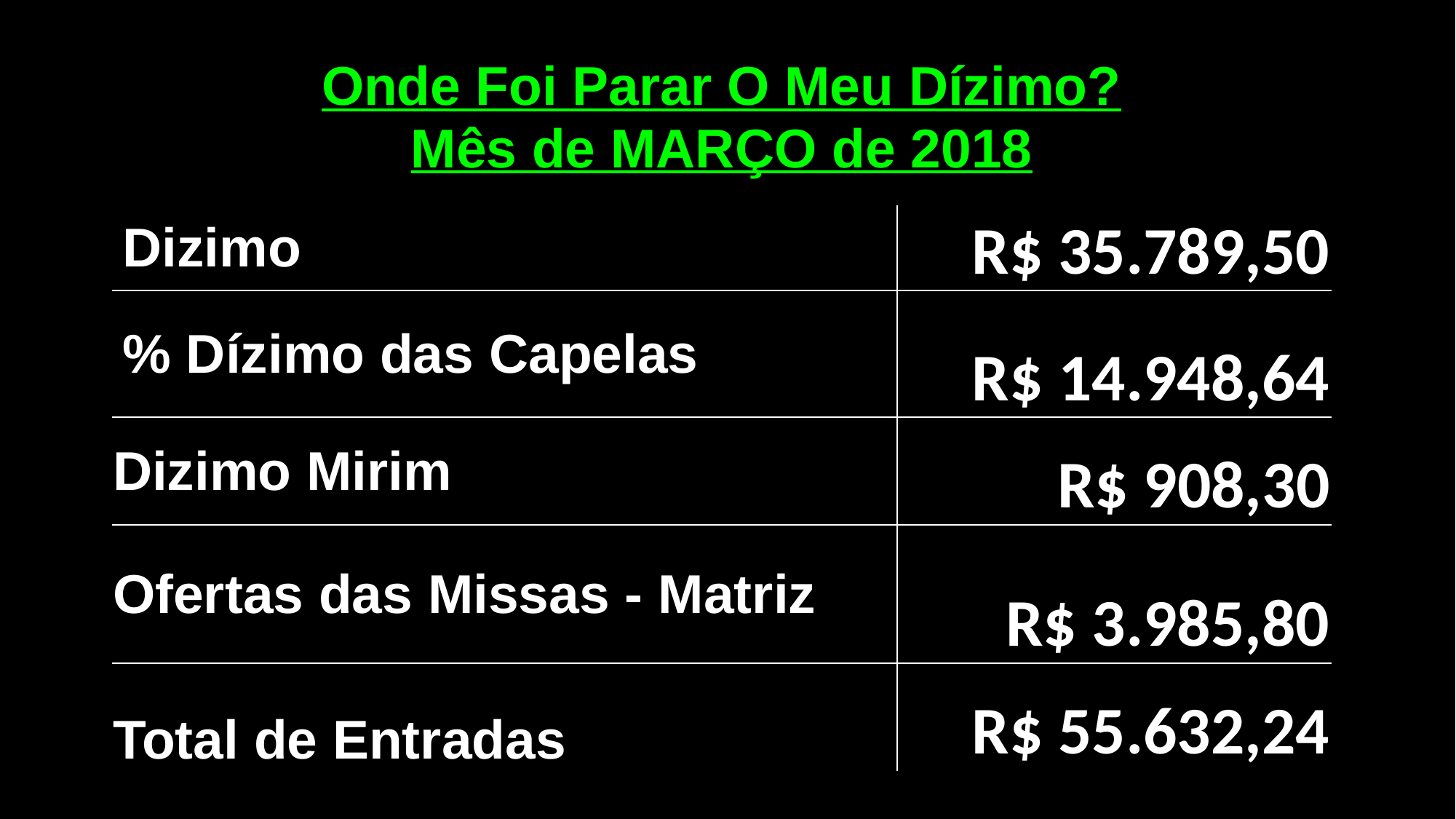

| Onde Foi Parar O Meu Dízimo? |
| --- |
| Mês de MARÇO de 2018 |
| Dizimo | R$ 35.789,50 |
| --- | --- |
| % Dízimo das Capelas | R$ 14.948,64 |
| Dizimo Mirim | R$ 908,30 |
| Ofertas das Missas - Matriz | R$ 3.985,80 |
| Total de Entradas | R$ 55.632,24 |